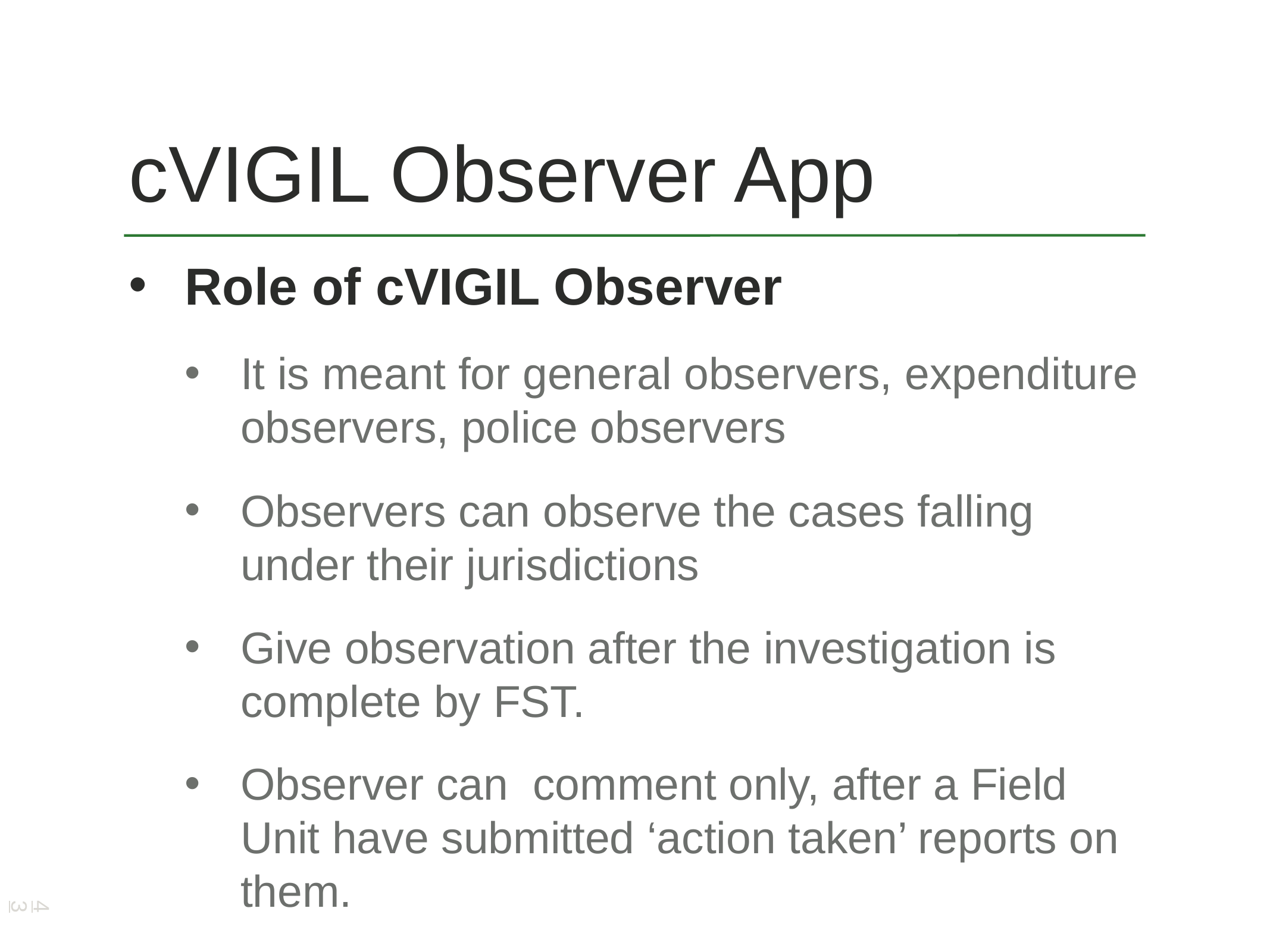

# cVIGIL Observer App
Role of cVIGIL Observer
It is meant for general observers, expenditure observers, police observers
Observers can observe the cases falling under their jurisdictions
Give observation after the investigation is complete by FST.
Observer can  comment only, after a Field Unit have submitted ‘action taken’ reports on them.
43